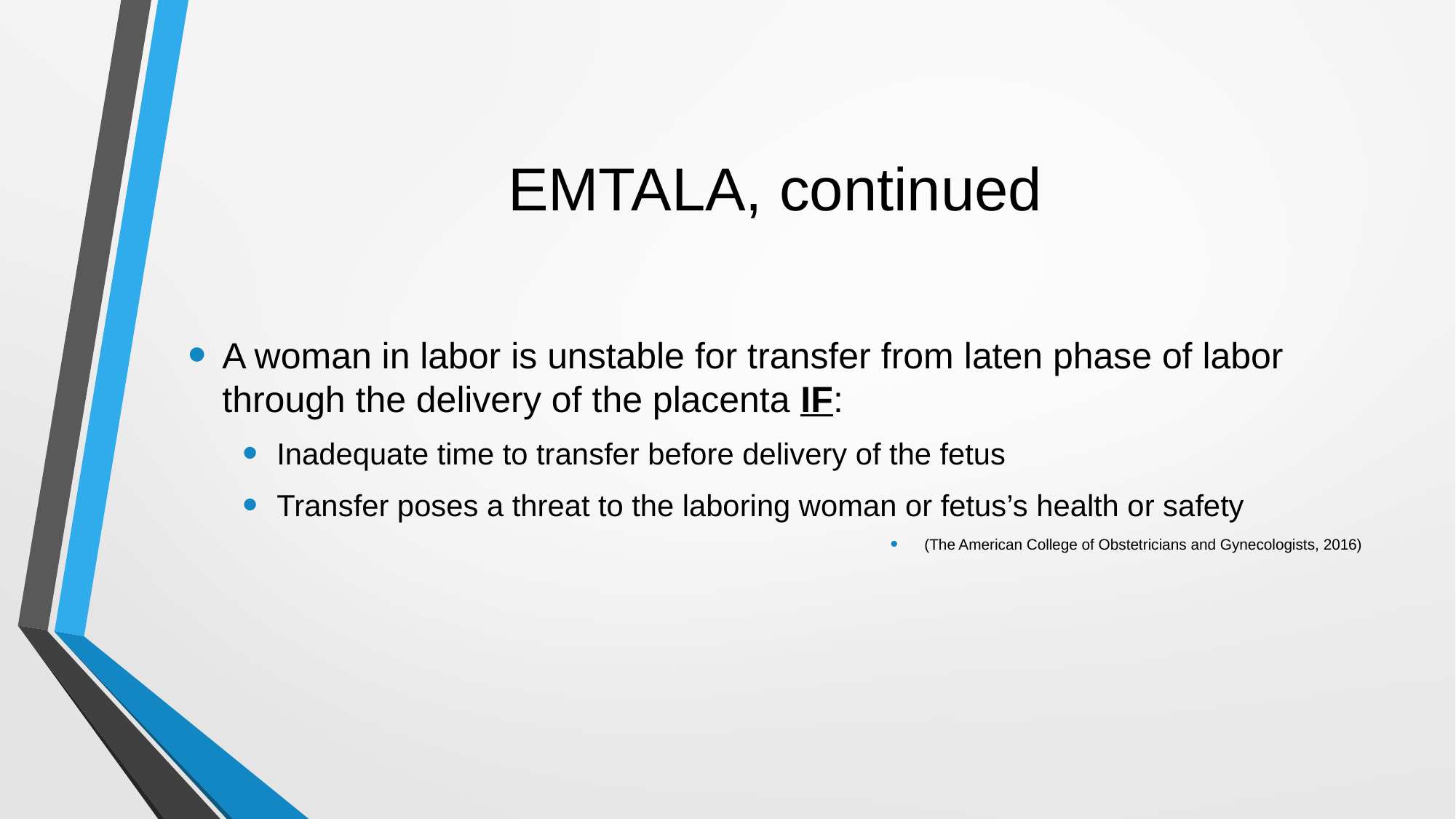

# EMTALA, continued
A woman in labor is unstable for transfer from laten phase of labor through the delivery of the placenta IF:
Inadequate time to transfer before delivery of the fetus
Transfer poses a threat to the laboring woman or fetus’s health or safety
(The American College of Obstetricians and Gynecologists, 2016)